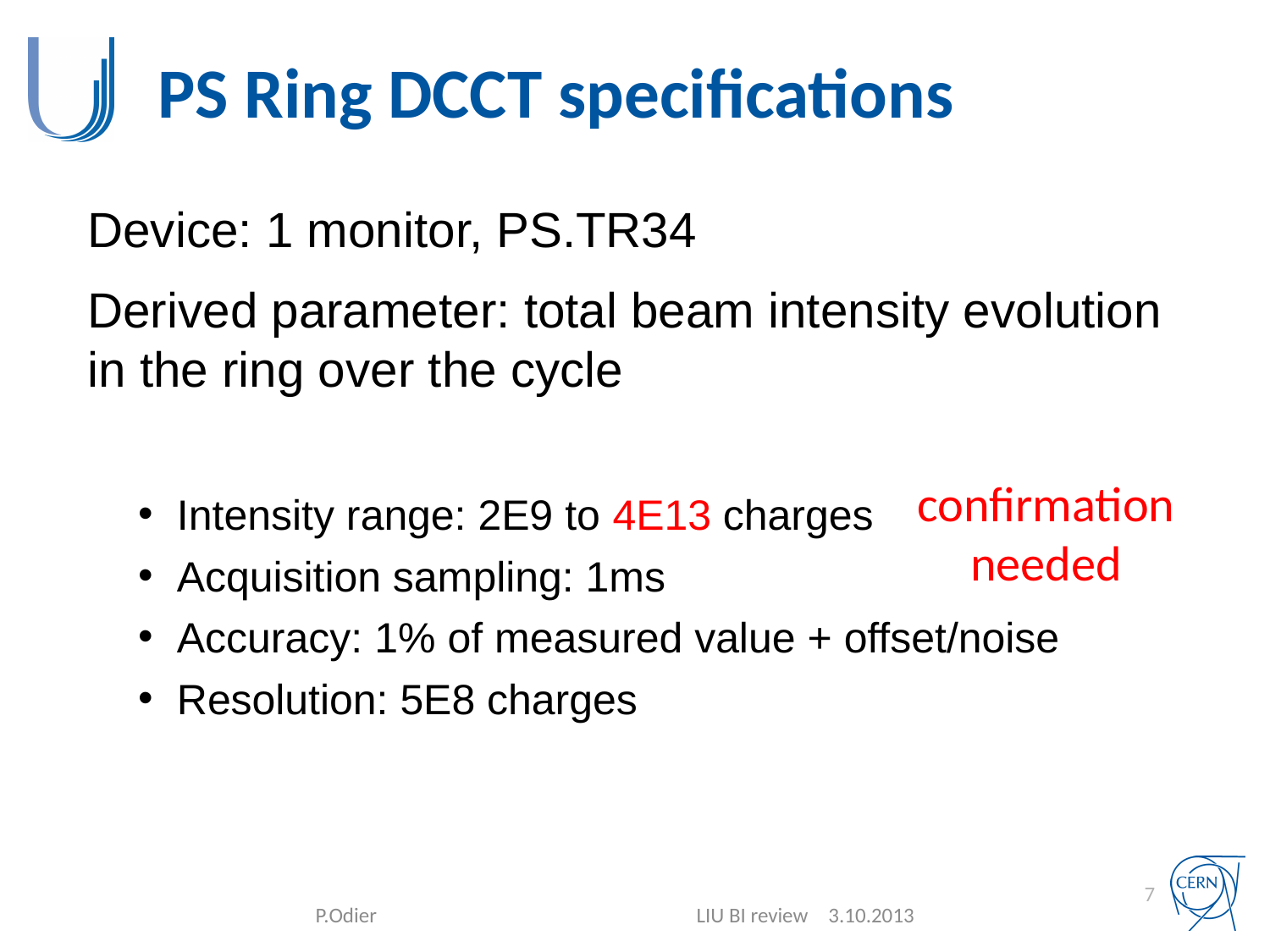

# PS Ring DCCT specifications
Device: 1 monitor, PS.TR34
Derived parameter: total beam intensity evolution in the ring over the cycle

Intensity range: 2E9 to 4E13 charges
Acquisition sampling: 1ms
Accuracy: 1% of measured value + offset/noise
Resolution: 5E8 charges

confirmation needed
7
P.Odier			LIU BI review	 3.10.2013